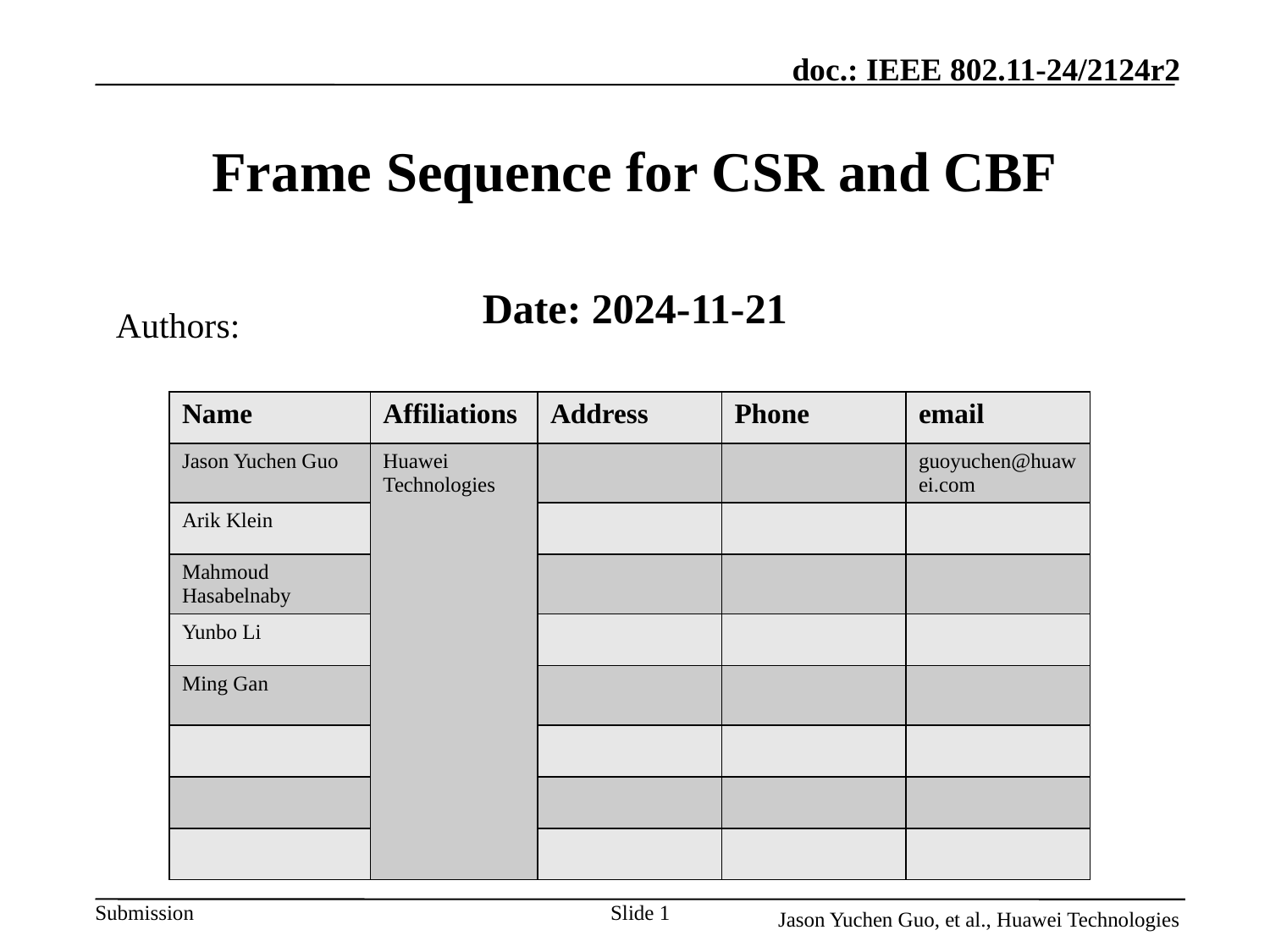

# Frame Sequence for CSR and CBF
Date: 2024-11-21
Authors:
| Name | Affiliations | Address | Phone | email |
| --- | --- | --- | --- | --- |
| Jason Yuchen Guo | Huawei Technologies |  |  | guoyuchen@huawei.com |
| Arik Klein |  |  |  |  |
| Mahmoud Hasabelnaby |  |  |  |  |
| Yunbo Li |  |  |  |  |
| Ming Gan |  |  |  |  |
|  |  |  |  |  |
|  |  |  |  |  |
|  |  |  |  |  |
Slide 1